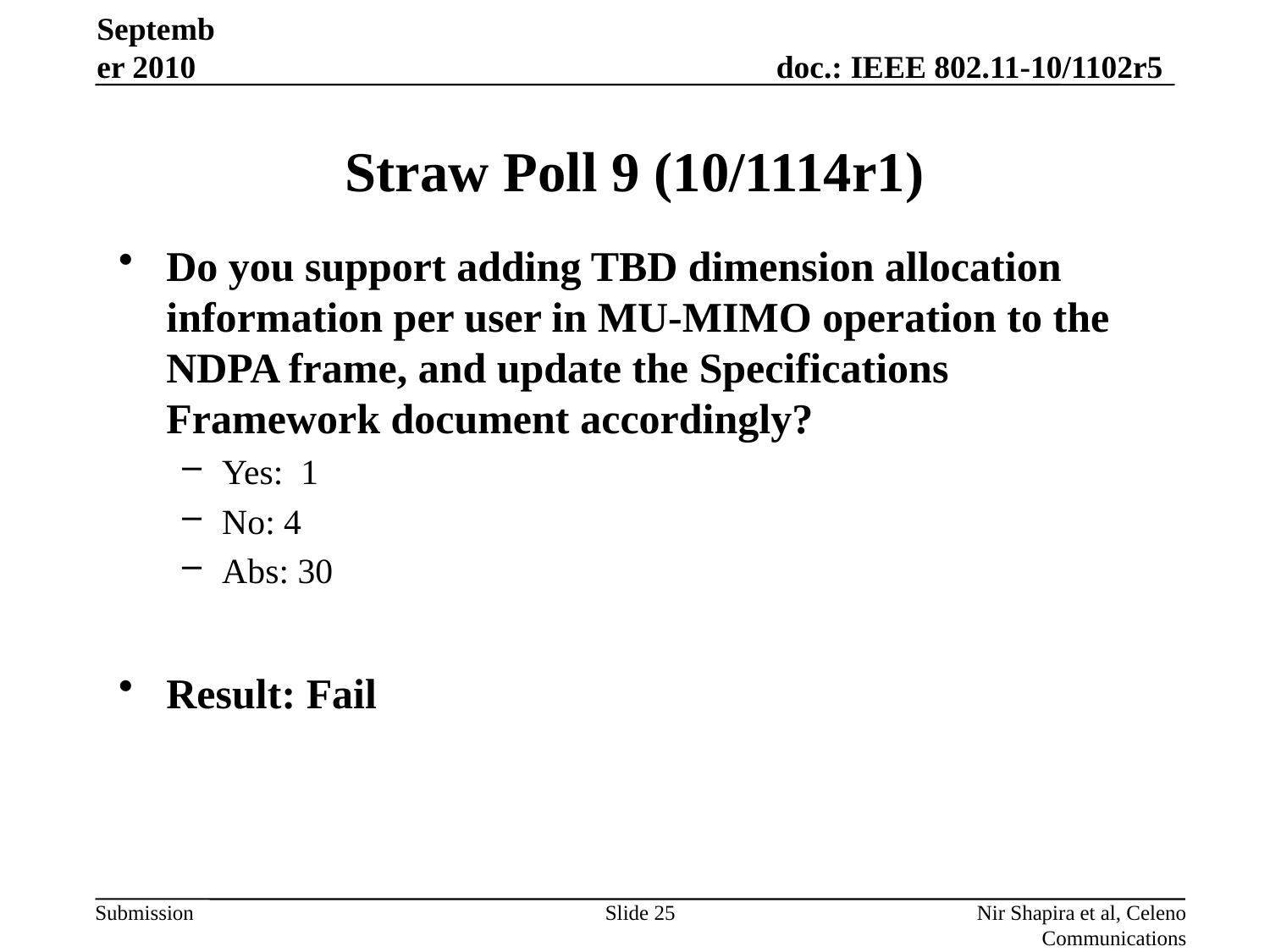

September 2010
# Straw Poll 9 (10/1114r1)
Do you support adding TBD dimension allocation information per user in MU-MIMO operation to the NDPA frame, and update the Specifications Framework document accordingly?
Yes:  1
No: 4
Abs: 30

Result: Fail
Nir Shapira et al, Celeno Communications
Slide 25